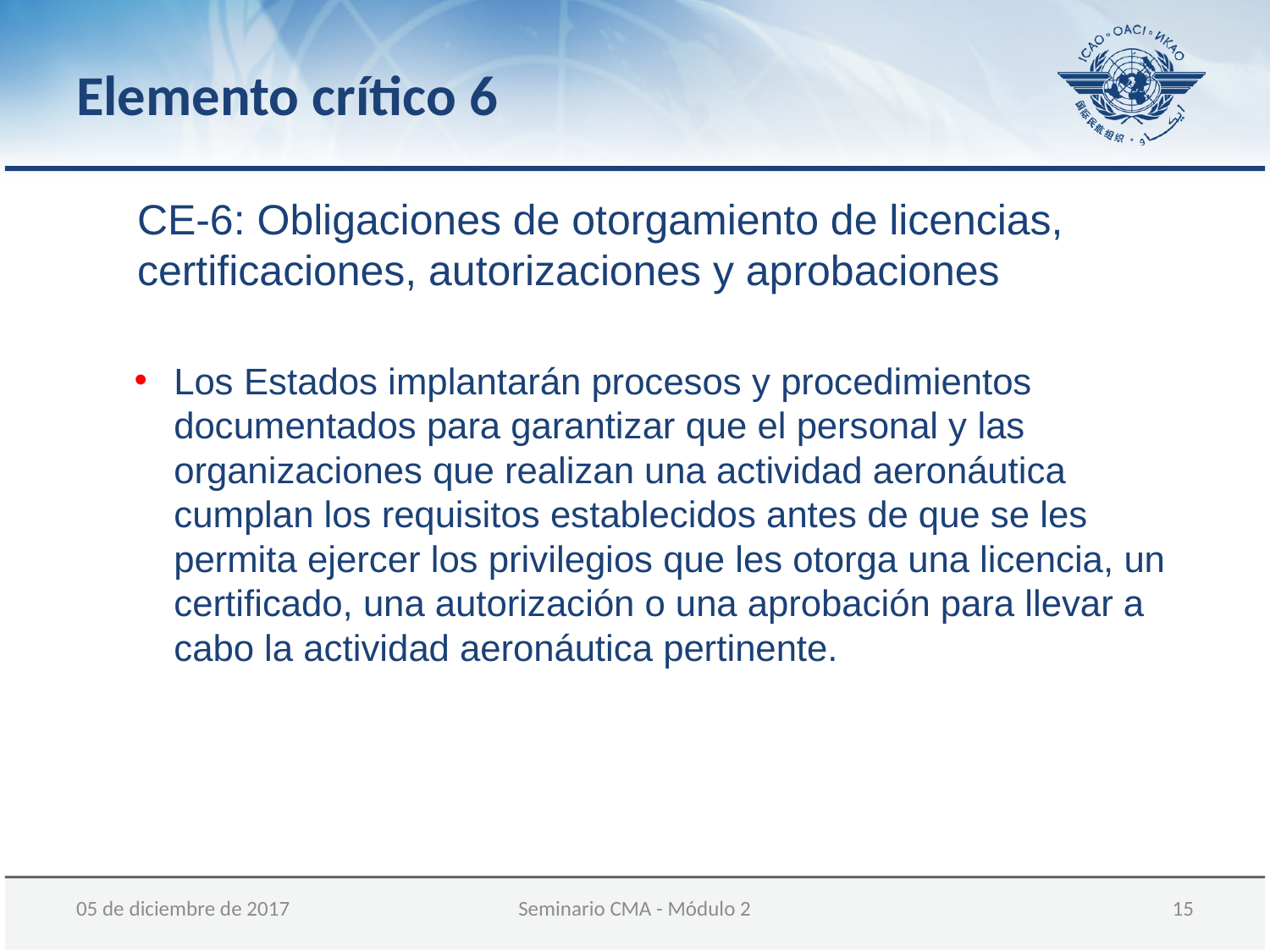

Elemento crítico 6
CE-6: Obligaciones de otorgamiento de licencias, certificaciones, autorizaciones y aprobaciones

Los Estados implantarán procesos y procedimientos documentados para garantizar que el personal y las organizaciones que realizan una actividad aeronáutica cumplan los requisitos establecidos antes de que se les permita ejercer los privilegios que les otorga una licencia, un certificado, una autorización o una aprobación para llevar a cabo la actividad aeronáutica pertinente.

05 de diciembre de 2017
Seminario CMA - Módulo 2
 15